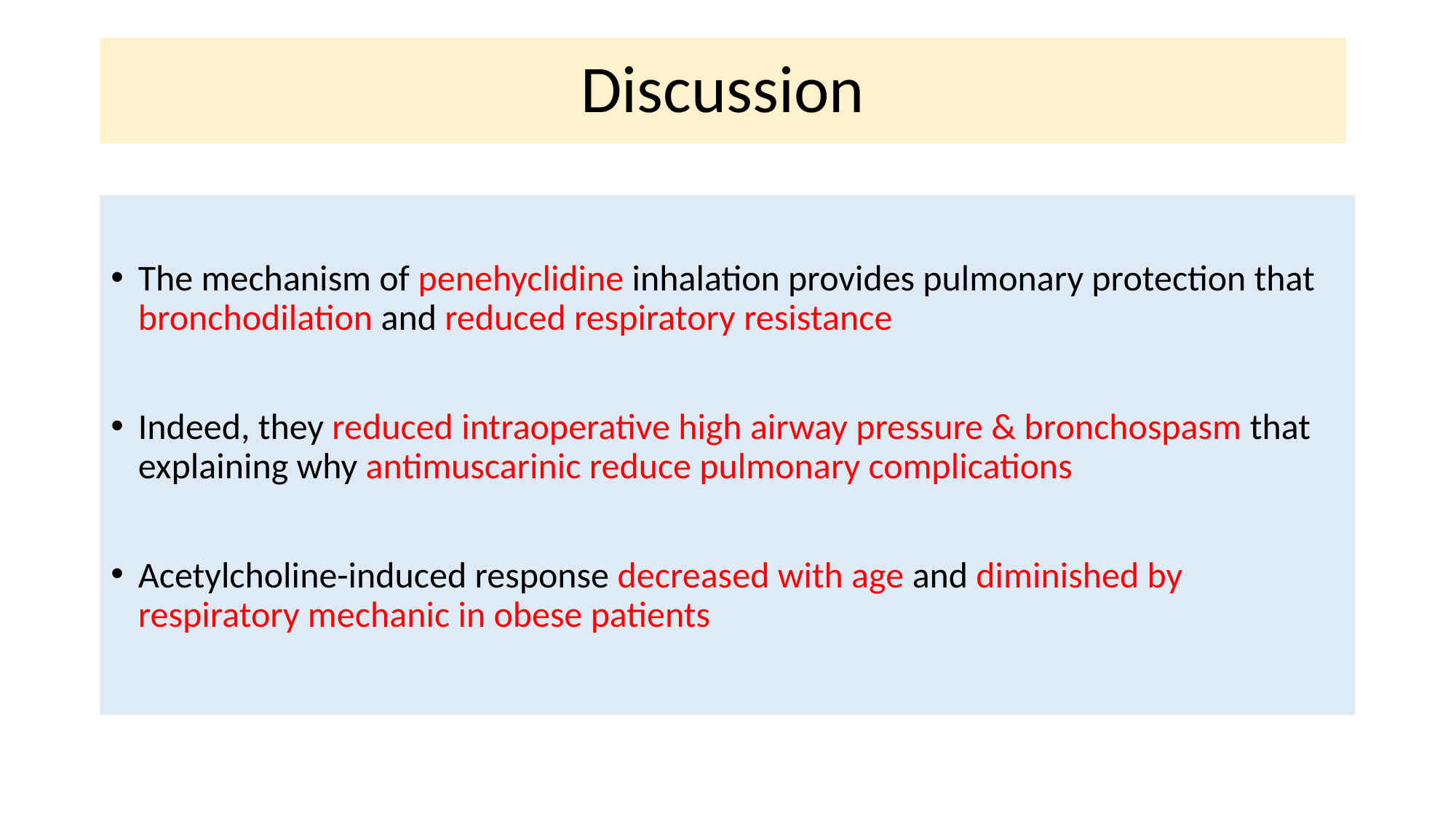

# Discussion

The mechanism of penehyclidine inhalation provides pulmonary protection that bronchodilation and reduced respiratory resistance

Indeed, they reduced intraoperative high airway pressure & bronchospasm that explaining why antimuscarinic reduce pulmonary complications

Acetylcholine-induced response decreased with age and diminished by respiratory mechanic in obese patients